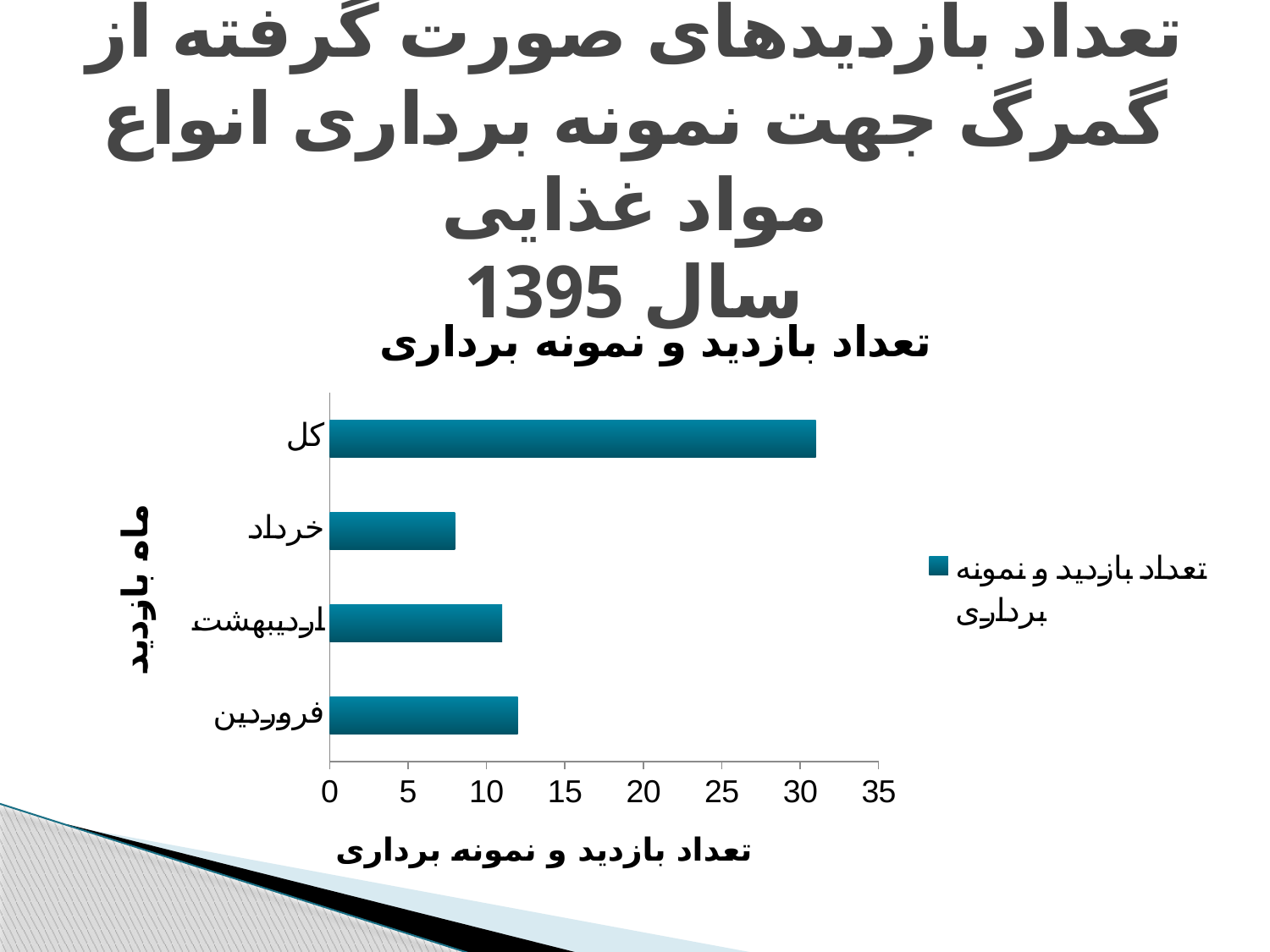

# تعداد بازدیدهای صورت گرفته از گمرگ جهت نمونه برداری انواع مواد غذایی سال 1395

### Chart: تعداد بازدید و نمونه برداری

| Category | تعداد بازدید و نمونه برداری |
|---|---|
| فروردین | 12.0 |
| اردیبهشت | 11.0 |
| خرداد | 8.0 |
| کل | 31.0 |